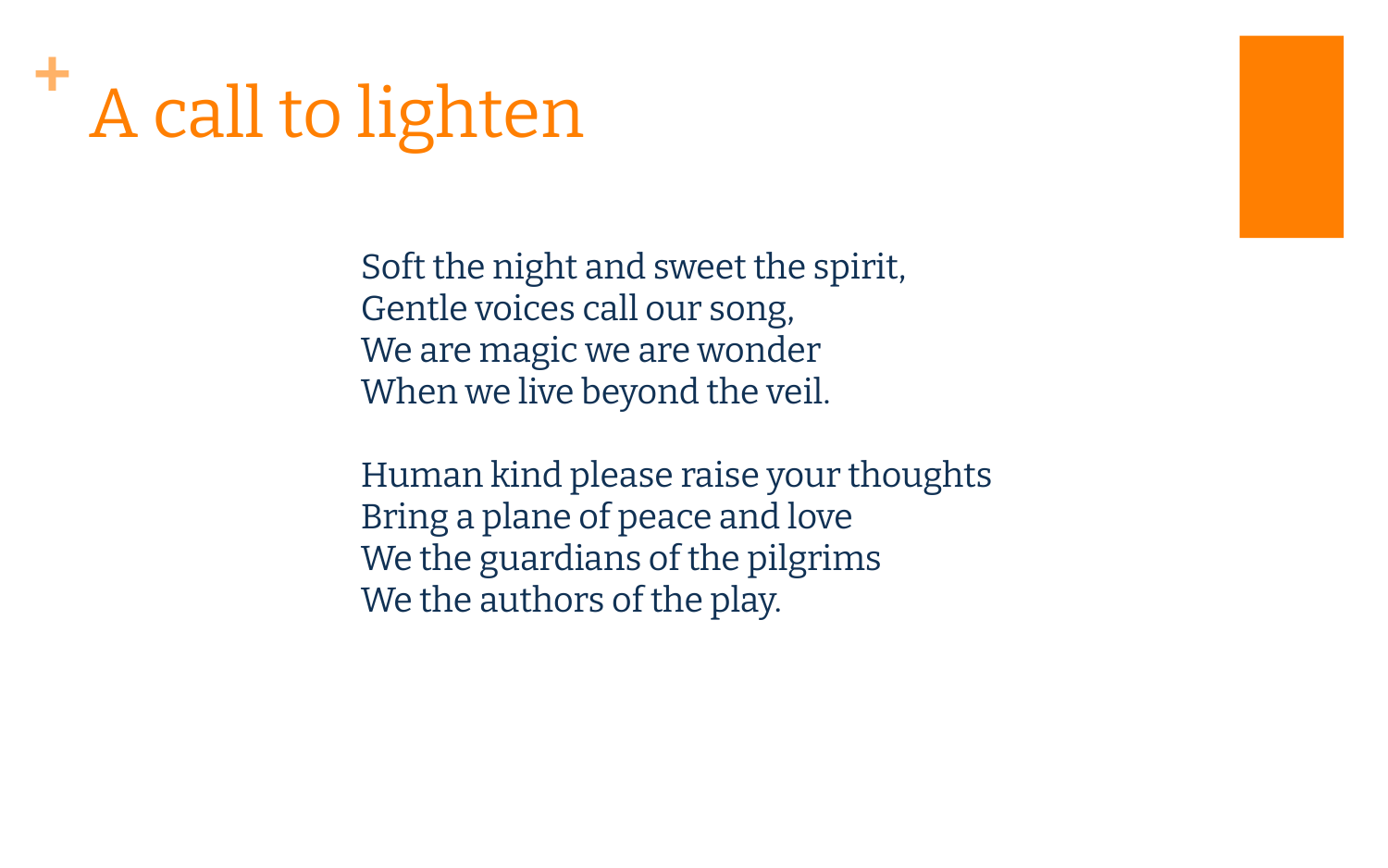

# A call to lighten

Soft the night and sweet the spirit,
Gentle voices call our song,
We are magic we are wonder
When we live beyond the veil.

Human kind please raise your thoughts
Bring a plane of peace and love
We the guardians of the pilgrims
We the authors of the play.